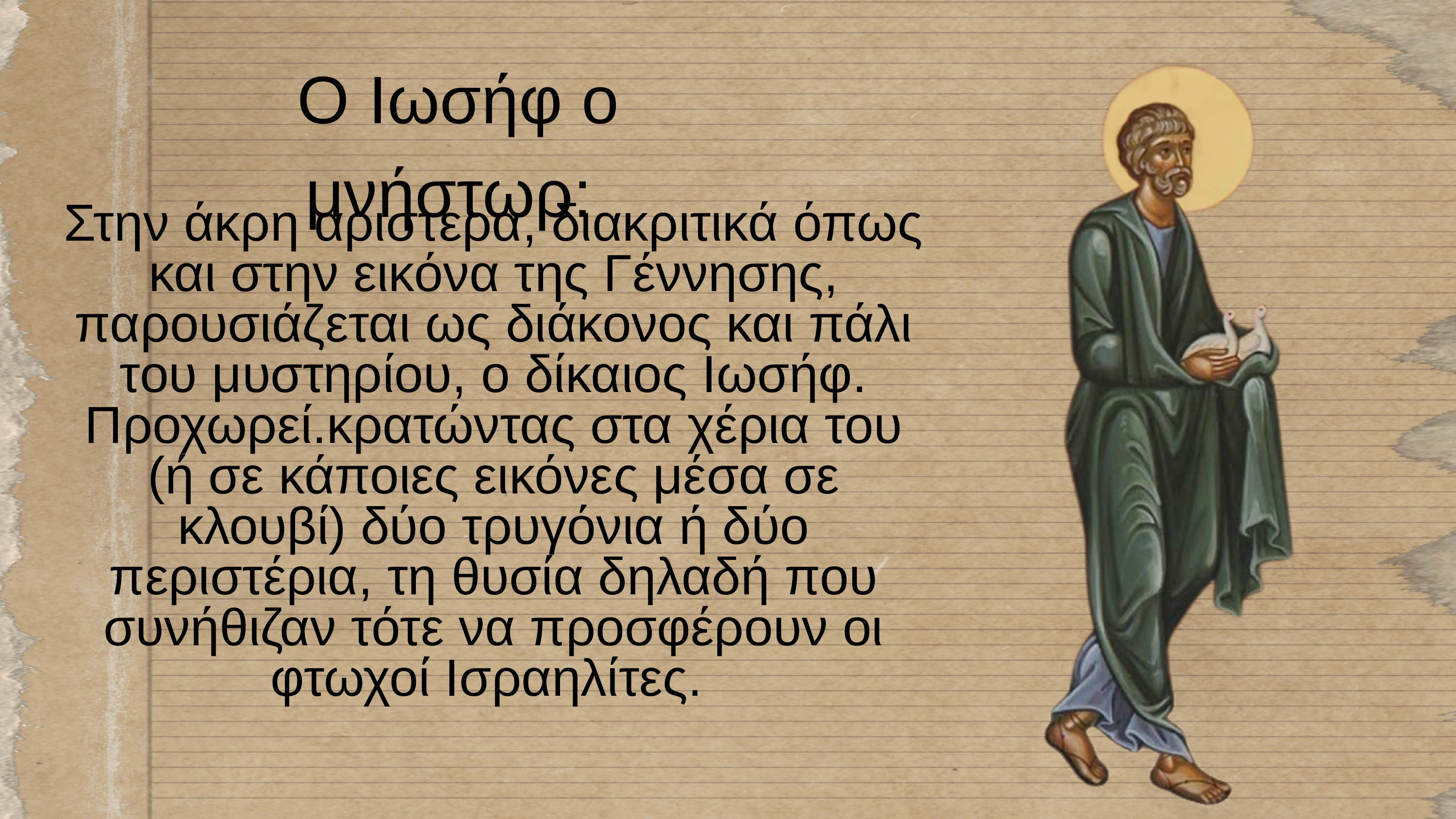

Ο Ιωσήφ ο μνήστωρ:

Στην άκρη αριστερά, διακριτικά όπως και στην εικόνα της Γέννησης, παρουσιάζεται ως διάκονος και πάλι του μυστηρίου, ο δίκαιος Ιωσήφ. Προχωρεί.κρατώντας στα χέρια του (ή σε κάποιες εικόνες μέσα σε κλουβί) δύο τρυγόνια ή δύο περιστέρια, τη θυσία δηλαδή που συνήθιζαν τότε να προσφέρουν οι φτωχοί Ισραηλίτες.